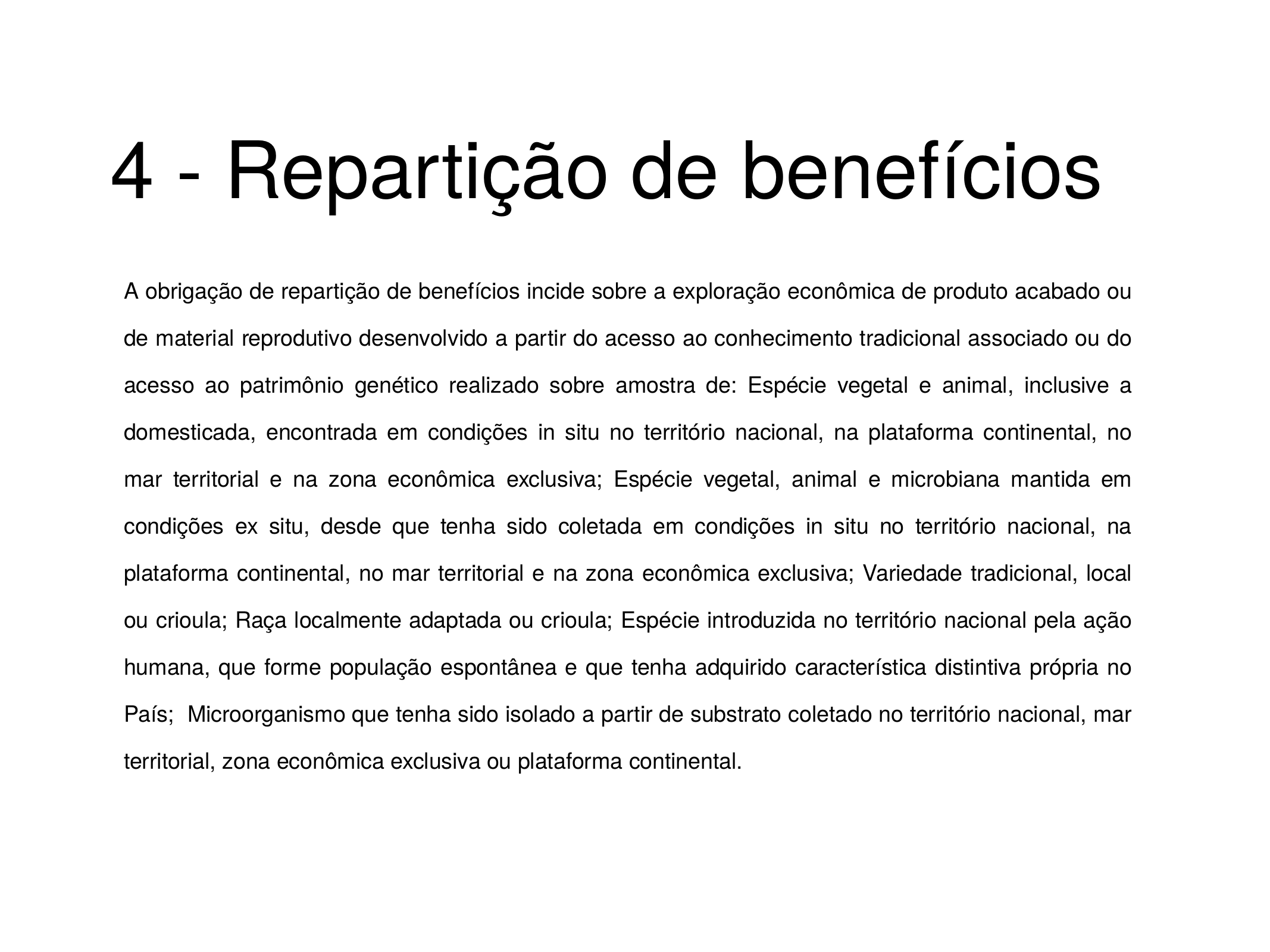

# 4 - Repartição de benefícios
A obrigação de repartição de benefícios incide sobre a exploração econômica de produto acabado ou de material reprodutivo desenvolvido a partir do acesso ao conhecimento tradicional associado ou do acesso ao patrimônio genético realizado sobre amostra de: Espécie vegetal e animal, inclusive a domesticada, encontrada em condições in situ no território nacional, na plataforma continental, no mar territorial e na zona econômica exclusiva; Espécie vegetal, animal e microbiana mantida em condições ex situ, desde que tenha sido coletada em condições in situ no território nacional, na plataforma continental, no mar territorial e na zona econômica exclusiva; Variedade tradicional, local ou crioula; Raça localmente adaptada ou crioula; Espécie introduzida no território nacional pela ação humana, que forme população espontânea e que tenha adquirido característica distintiva própria no País;  Microorganismo que tenha sido isolado a partir de substrato coletado no território nacional, mar territorial, zona econômica exclusiva ou plataforma continental.